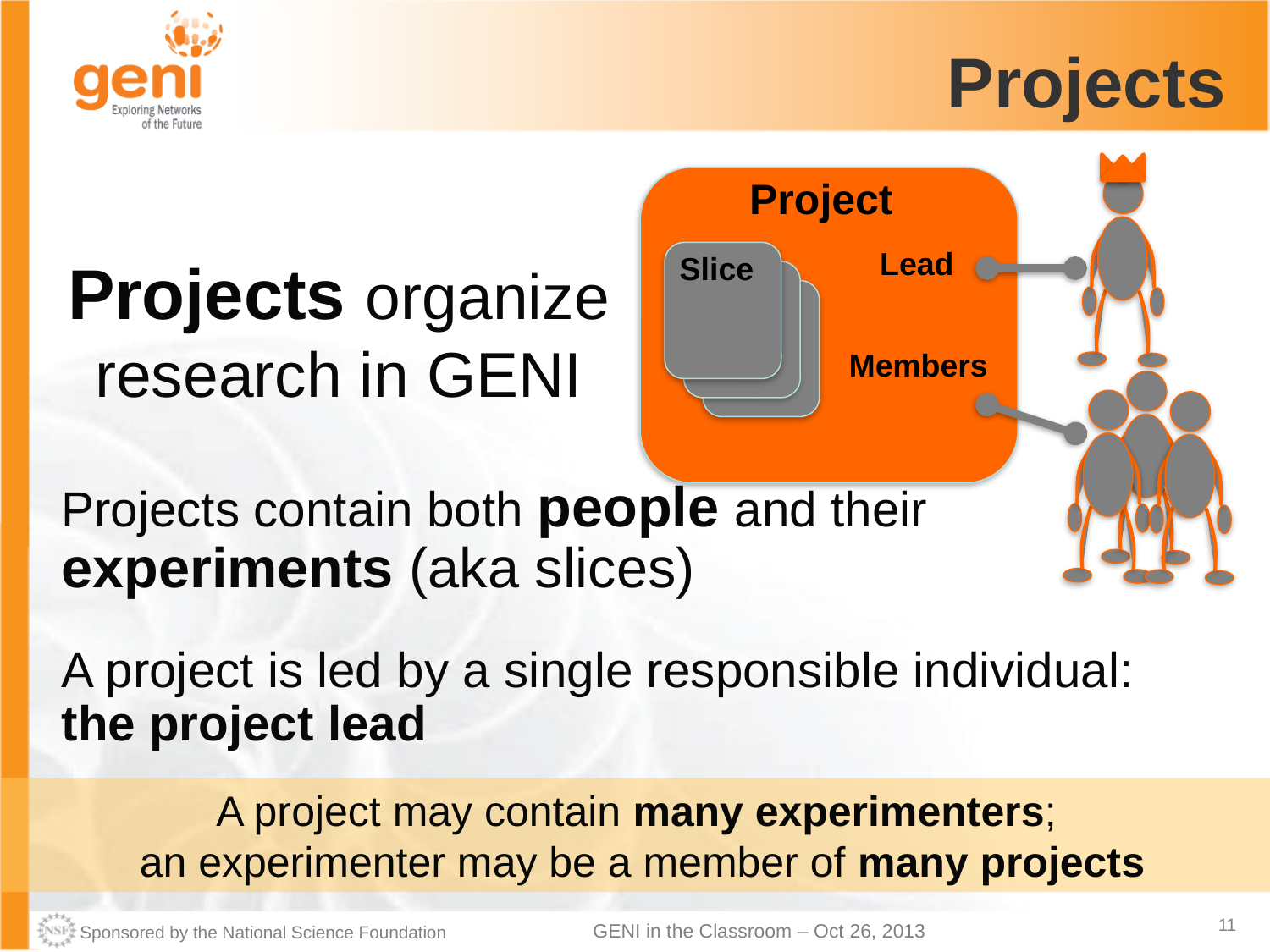

# Projects

Project

Lead

Slice

Projects organize research in GENI

Members

Projects contain both people and their
experiments (aka slices)
A project is led by a single responsible individual:
the project lead

A project may contain many experimenters;
 an experimenter may be a member of many projects